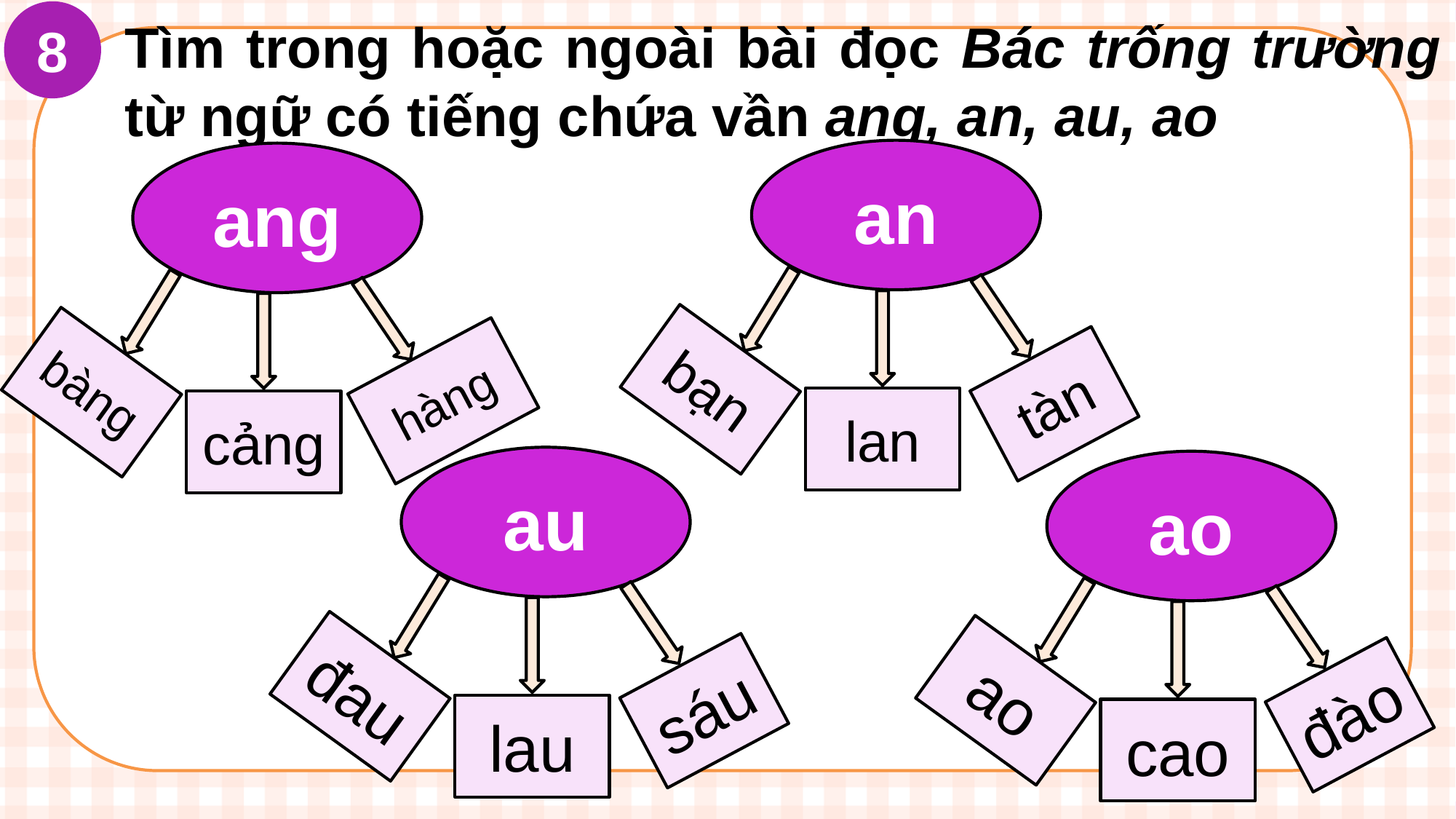

8
Tìm trong hoặc ngoài bài đọc Bác trống trường từ ngữ có tiếng chứa vần ang, an, au, ao
an
ang

bạn
bàng
hàng
tàn
lan
cảng
au
ao

đau
ao
sáu
đào
lau
cao